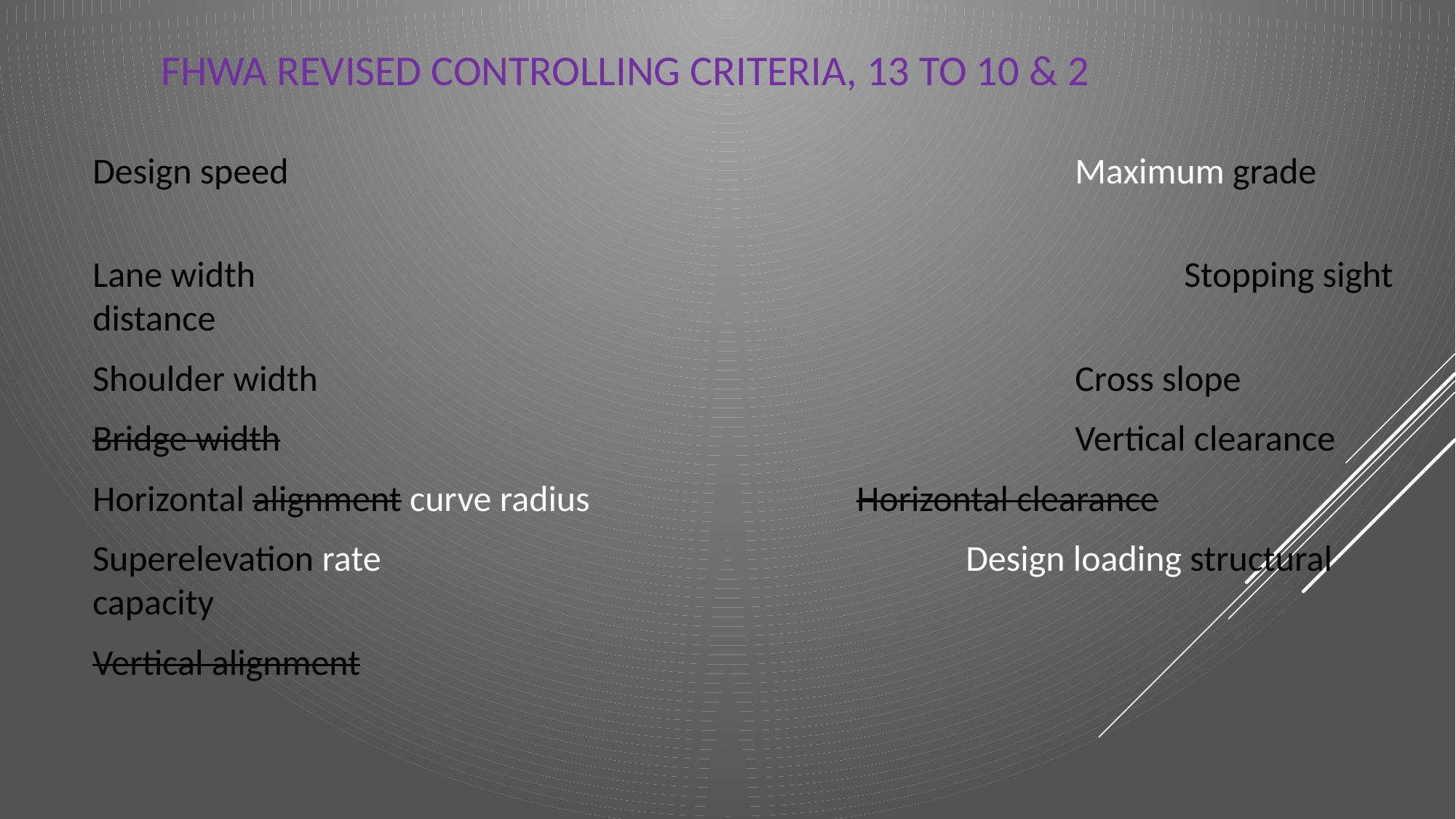

# FHWA REVISED CONTROLLING CRITERIA, 13 to 10 & 2
Design speed								Maximum grade
Lane width									Stopping sight distance
Shoulder width							Cross slope
Bridge width								Vertical clearance
Horizontal alignment curve radius			Horizontal clearance
Superelevation rate						Design loading structural capacity
Vertical alignment